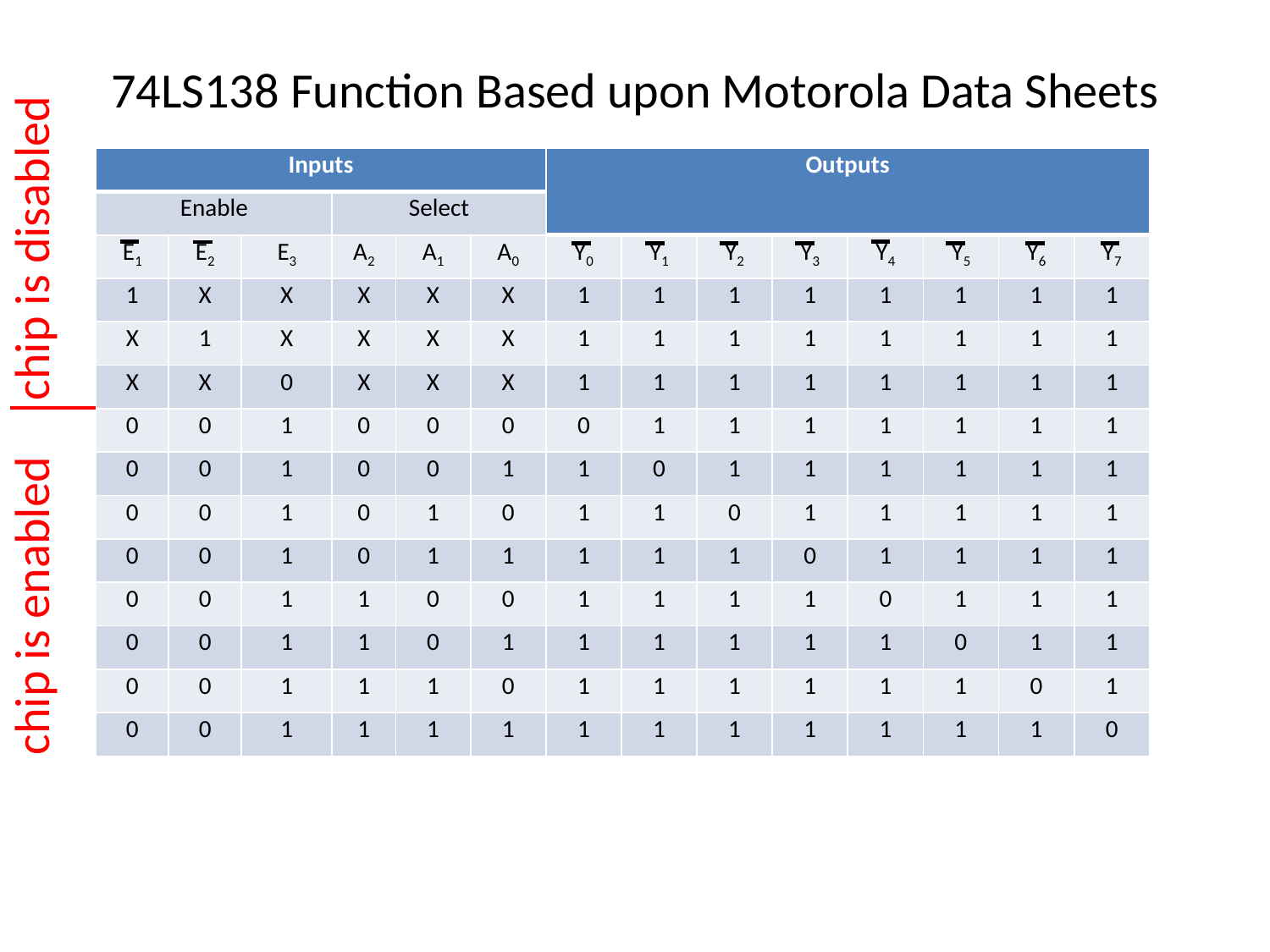

# 74LS138 Function Based upon Motorola Data Sheets
chip is disabled
| Inputs |  |  |  |  |  | Outputs |  |  |  |  |  |  |  |
| --- | --- | --- | --- | --- | --- | --- | --- | --- | --- | --- | --- | --- | --- |
| Enable |  |  | Select |  |  |  |  |  |  |  |  |  |  |
| E1 | E2 | E3 | A2 | A1 | A0 | Y0 | Y1 | Y2 | Y3 | Y4 | Y5 | Y6 | Y7 |
| 1 | X | X | X | X | X | 1 | 1 | 1 | 1 | 1 | 1 | 1 | 1 |
| X | 1 | X | X | X | X | 1 | 1 | 1 | 1 | 1 | 1 | 1 | 1 |
| X | X | 0 | X | X | X | 1 | 1 | 1 | 1 | 1 | 1 | 1 | 1 |
| 0 | 0 | 1 | 0 | 0 | 0 | 0 | 1 | 1 | 1 | 1 | 1 | 1 | 1 |
| 0 | 0 | 1 | 0 | 0 | 1 | 1 | 0 | 1 | 1 | 1 | 1 | 1 | 1 |
| 0 | 0 | 1 | 0 | 1 | 0 | 1 | 1 | 0 | 1 | 1 | 1 | 1 | 1 |
| 0 | 0 | 1 | 0 | 1 | 1 | 1 | 1 | 1 | 0 | 1 | 1 | 1 | 1 |
| 0 | 0 | 1 | 1 | 0 | 0 | 1 | 1 | 1 | 1 | 0 | 1 | 1 | 1 |
| 0 | 0 | 1 | 1 | 0 | 1 | 1 | 1 | 1 | 1 | 1 | 0 | 1 | 1 |
| 0 | 0 | 1 | 1 | 1 | 0 | 1 | 1 | 1 | 1 | 1 | 1 | 0 | 1 |
| 0 | 0 | 1 | 1 | 1 | 1 | 1 | 1 | 1 | 1 | 1 | 1 | 1 | 0 |
chip is enabled